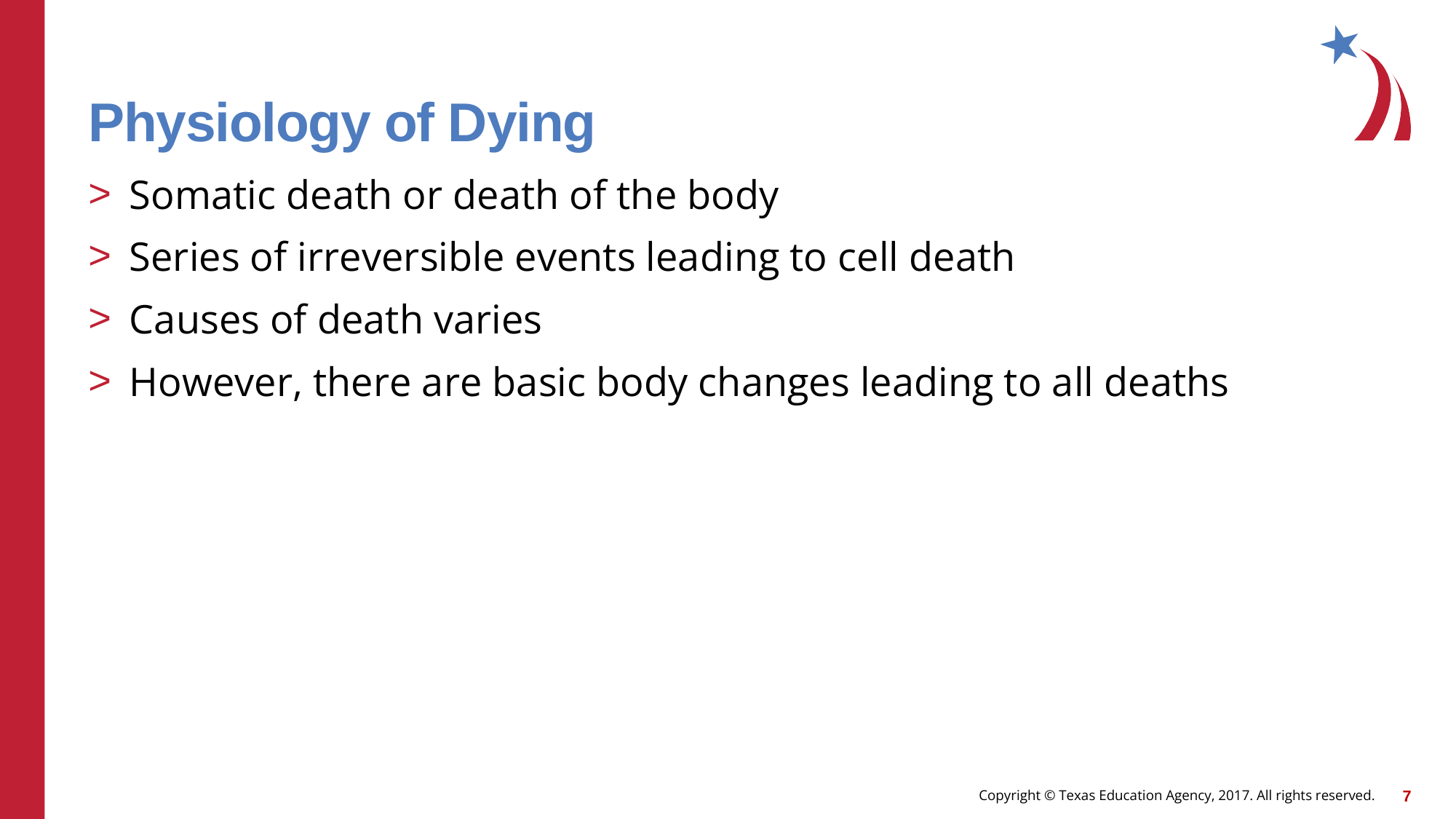

# Physiology of Dying
Somatic death or death of the body
Series of irreversible events leading to cell death
Causes of death varies
However, there are basic body changes leading to all deaths